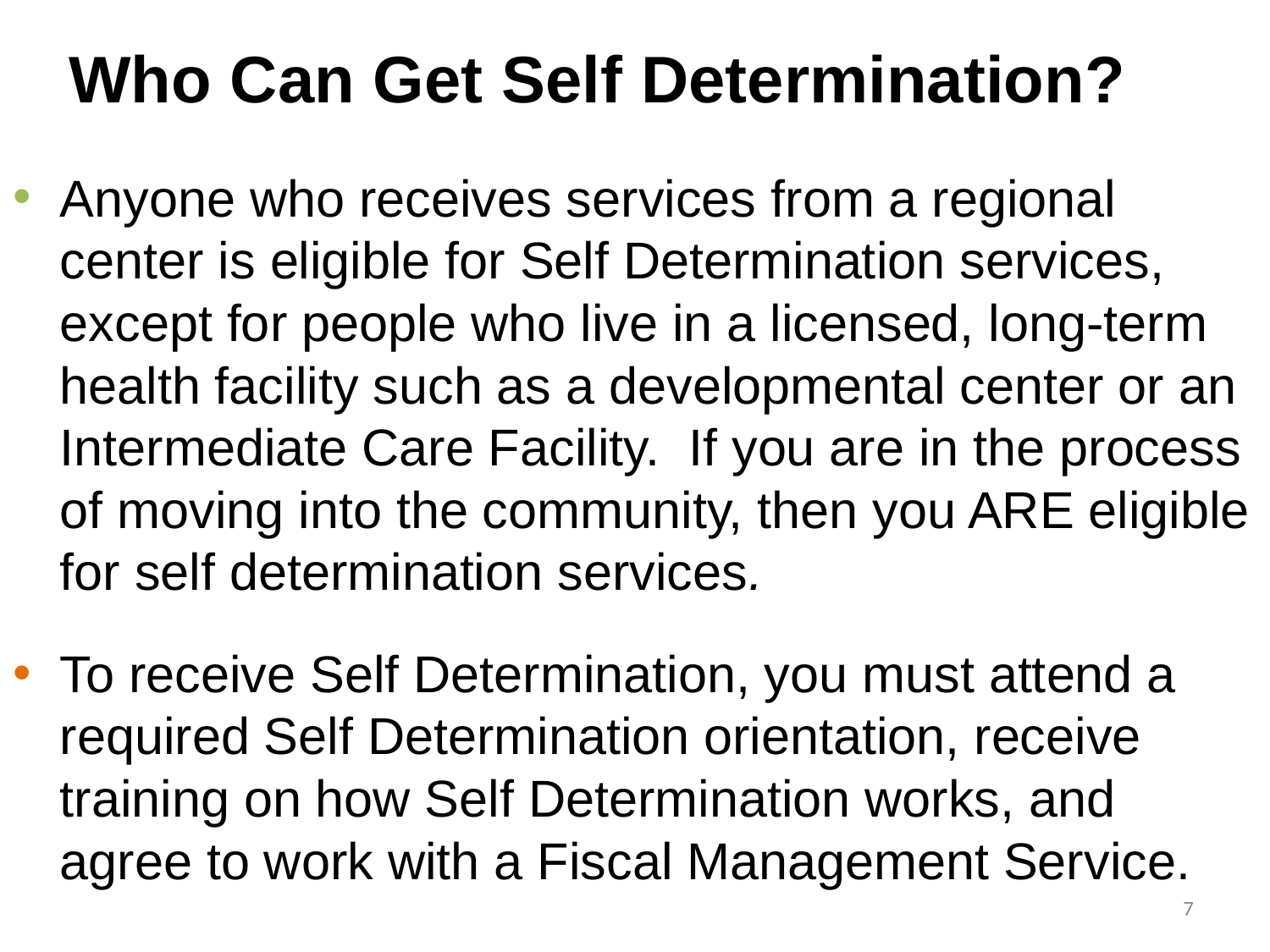

# Who Can Get Self Determination?
Anyone who receives services from a regional center is eligible for Self Determination services, except for people who live in a licensed, long-term health facility such as a developmental center or an Intermediate Care Facility.  If you are in the process of moving into the community, then you ARE eligible for self determination services.

To receive Self Determination, you must attend a required Self Determination orientation, receive training on how Self Determination works, and agree to work with a Fiscal Management Service.

7